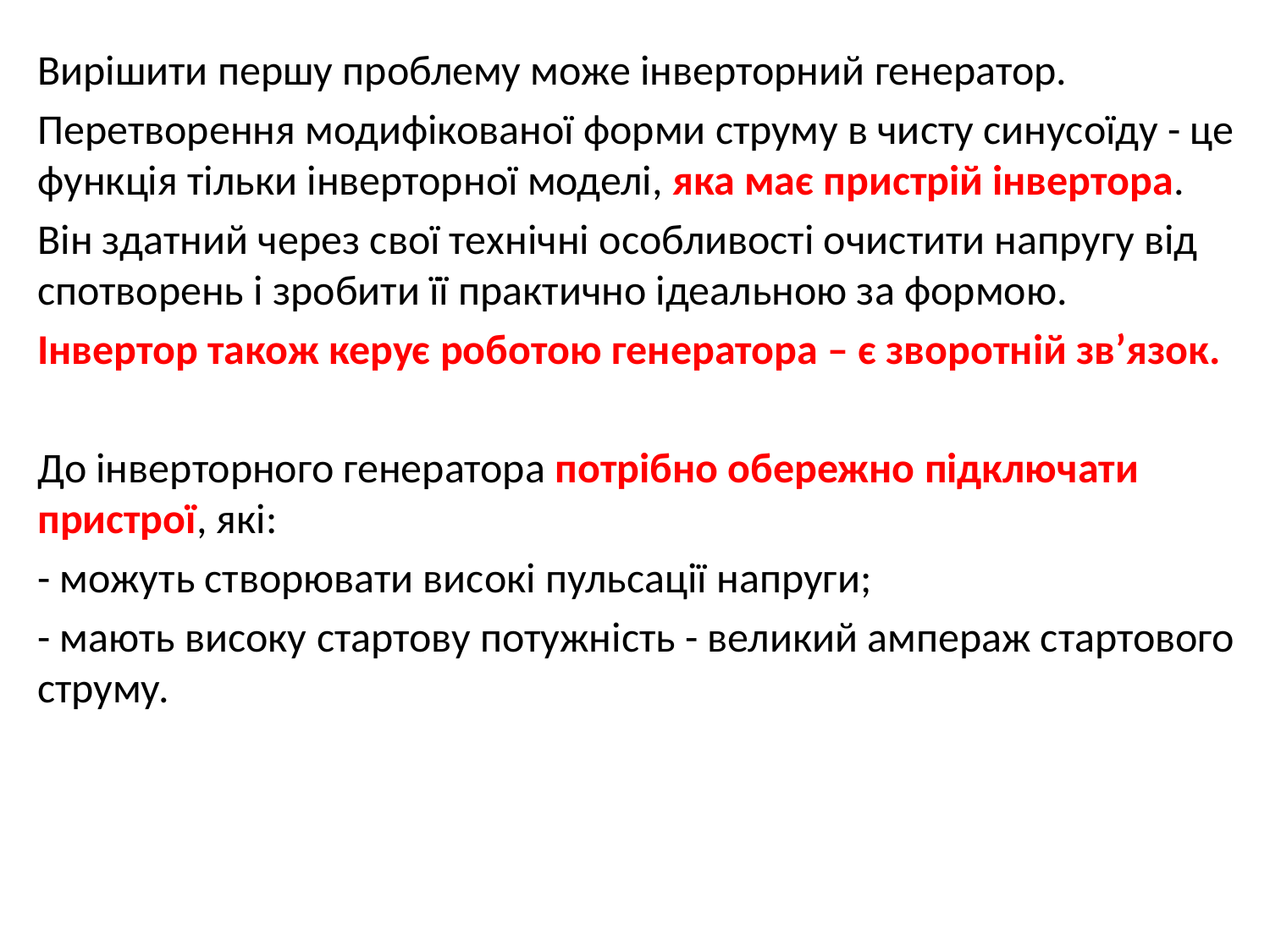

Вирішити першу проблему може інверторний генератор.
Перетворення модифікованої форми струму в чисту синусоїду - це функція тільки інверторної моделі, яка має пристрій інвертора.
Він здатний через свої технічні особливості очистити напругу від спотворень і зробити її практично ідеальною за формою.
Інвертор також керує роботою генератора – є зворотній зв’язок.

До інверторного генератора потрібно обережно підключати пристрої, які:
- можуть створювати високі пульсації напруги;
- мають високу стартову потужність - великий ампераж стартового струму.